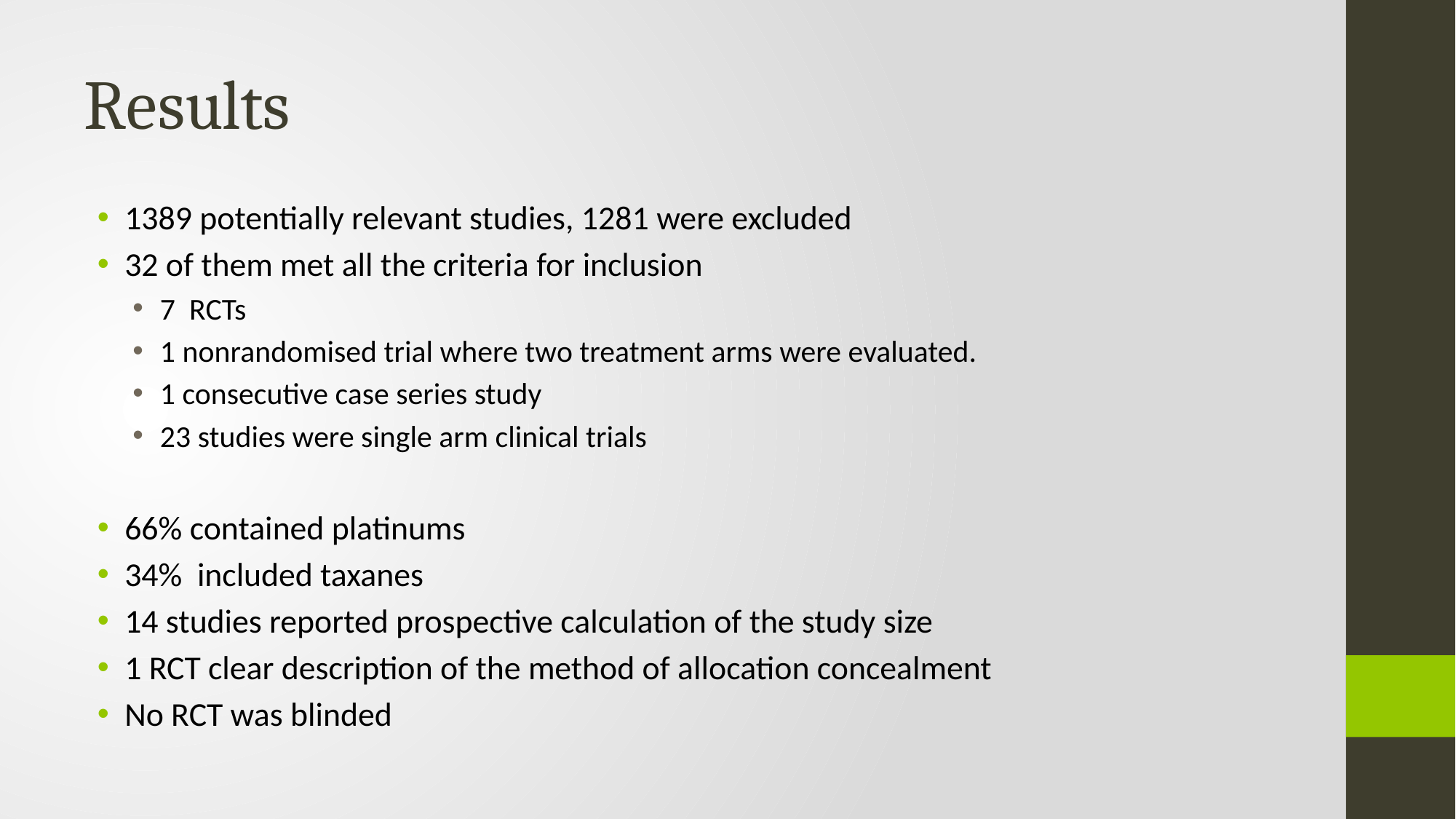

# Results
1389 potentially relevant studies, 1281 were excluded
32 of them met all the criteria for inclusion
7  RCTs
1 nonrandomised trial where two treatment arms were evaluated.
1 consecutive case series study
23 studies were single arm clinical trials

66% contained platinums
34%  included taxanes
14 studies reported prospective calculation of the study size
1 RCT clear description of the method of allocation concealment
No RCT was blinded